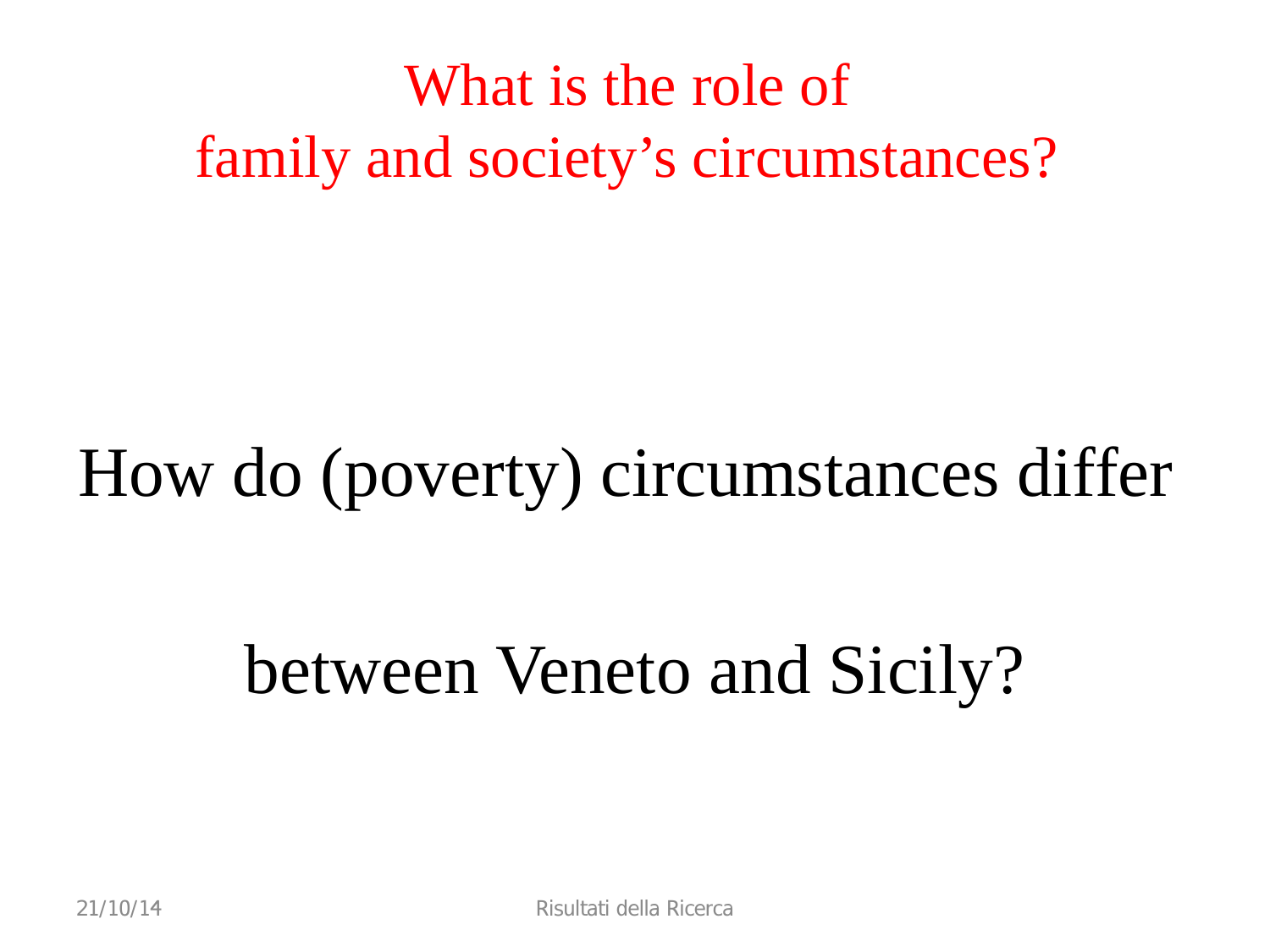

# What is the role of family and society’s circumstances?

How do (poverty) circumstances differ

between Veneto and Sicily?
21/10/14
Risultati della Ricerca